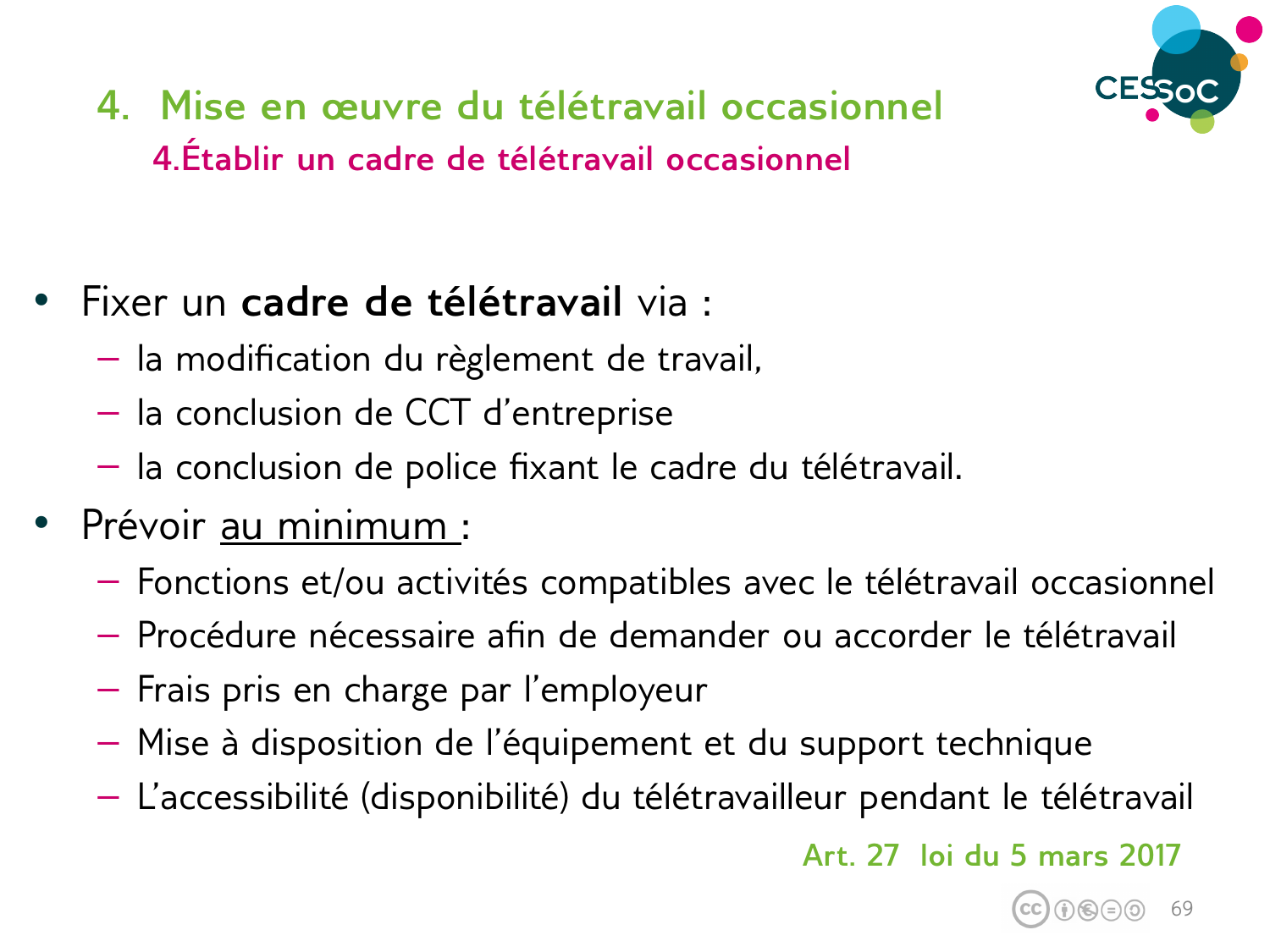

Mise en œuvre du télétravail occasionnel
4.Établir un cadre de télétravail occasionnel
Fixer un cadre de télétravail via :
la modification du règlement de travail,
la conclusion de CCT d’entreprise
la conclusion de police fixant le cadre du télétravail.
Prévoir au minimum :
Fonctions et/ou activités compatibles avec le télétravail occasionnel
Procédure nécessaire afin de demander ou accorder le télétravail
Frais pris en charge par l’employeur
Mise à disposition de l’équipement et du support technique
L’accessibilité (disponibilité) du télétravailleur pendant le télétravail

Art. 27  loi du 5 mars 2017
69